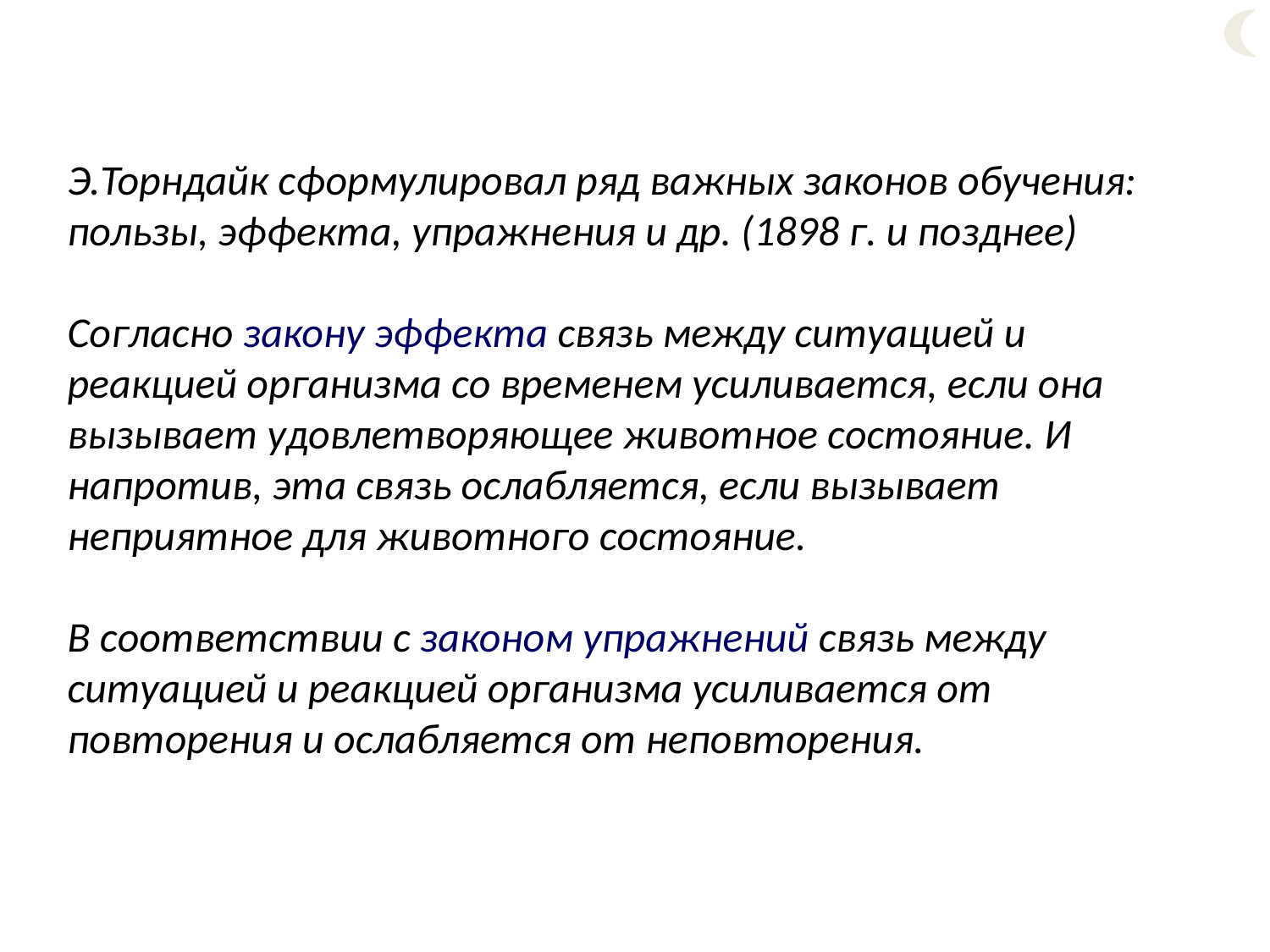

Э.Торндайк сформулировал ряд важных законов обучения: пользы, эффекта, упражнения и др. (1898 г. и позднее)

Согласно закону эффекта связь между ситуацией и реакцией организма со временем усиливается, если она вызывает удовлетворяющее животное состояние. И напротив, эта связь ослабляется, если вызывает неприятное для животного состояние.

В соответствии с законом упражнений связь между ситуацией и реакцией организма усиливается от повторения и ослабляется от неповторения.